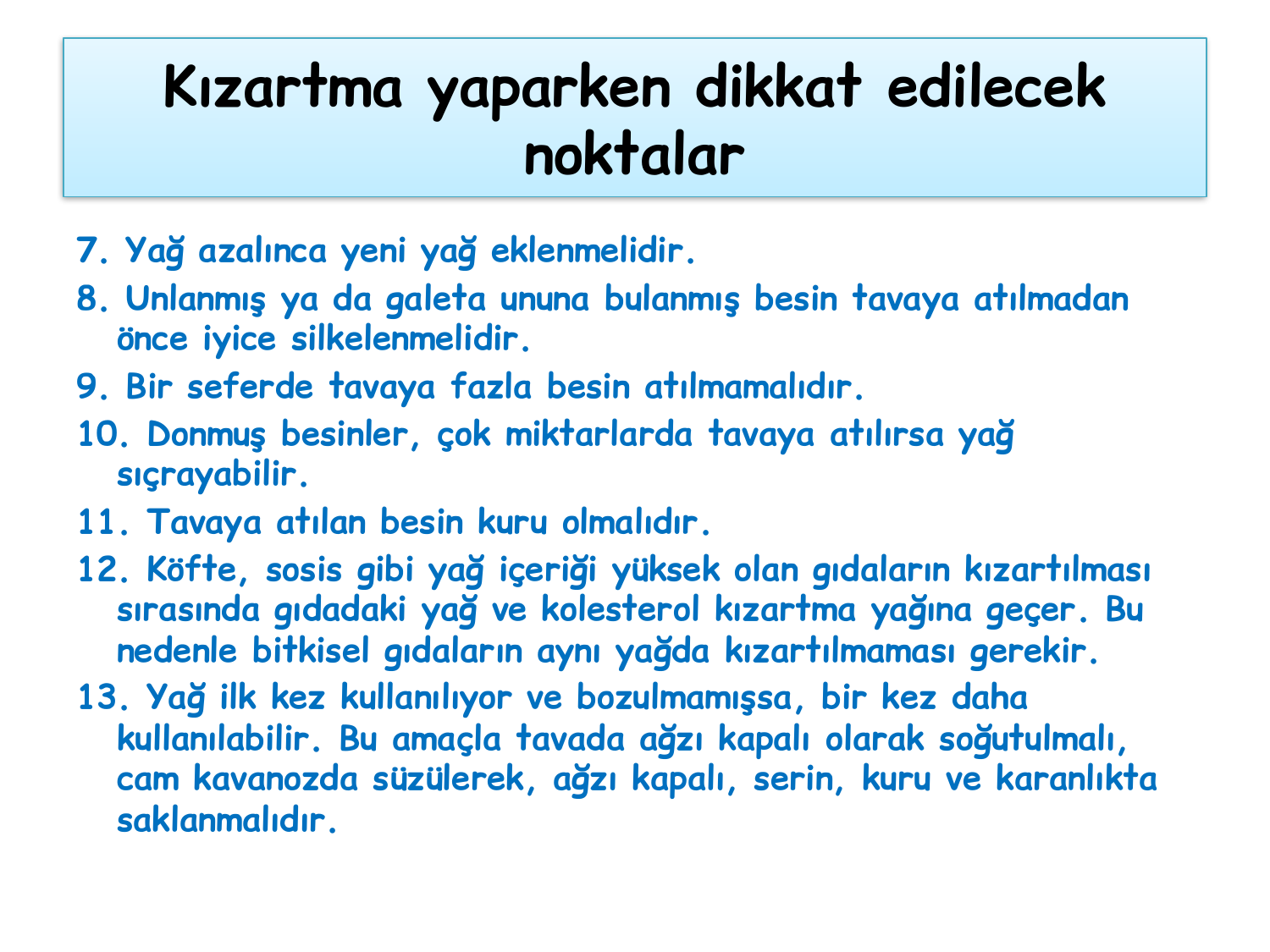

# Kızartma yaparken dikkat edilecek noktalar
7. Yağ azalınca yeni yağ eklenmelidir.
8. Unlanmış ya da galeta ununa bulanmış besin tavaya atılmadan önce iyice silkelenmelidir.
9. Bir seferde tavaya fazla besin atılmamalıdır.
10. Donmuş besinler, çok miktarlarda tavaya atılırsa yağ sıçrayabilir.
11. Tavaya atılan besin kuru olmalıdır.
12. Köfte, sosis gibi yağ içeriği yüksek olan gıdaların kızartılması sırasında gıdadaki yağ ve kolesterol kızartma yağına geçer. Bu nedenle bitkisel gıdaların aynı yağda kızartılmaması gerekir.
13. Yağ ilk kez kullanılıyor ve bozulmamışsa, bir kez daha kullanılabilir. Bu amaçla tavada ağzı kapalı olarak soğutulmalı, cam kavanozda süzülerek, ağzı kapalı, serin, kuru ve karanlıkta saklanmalıdır.